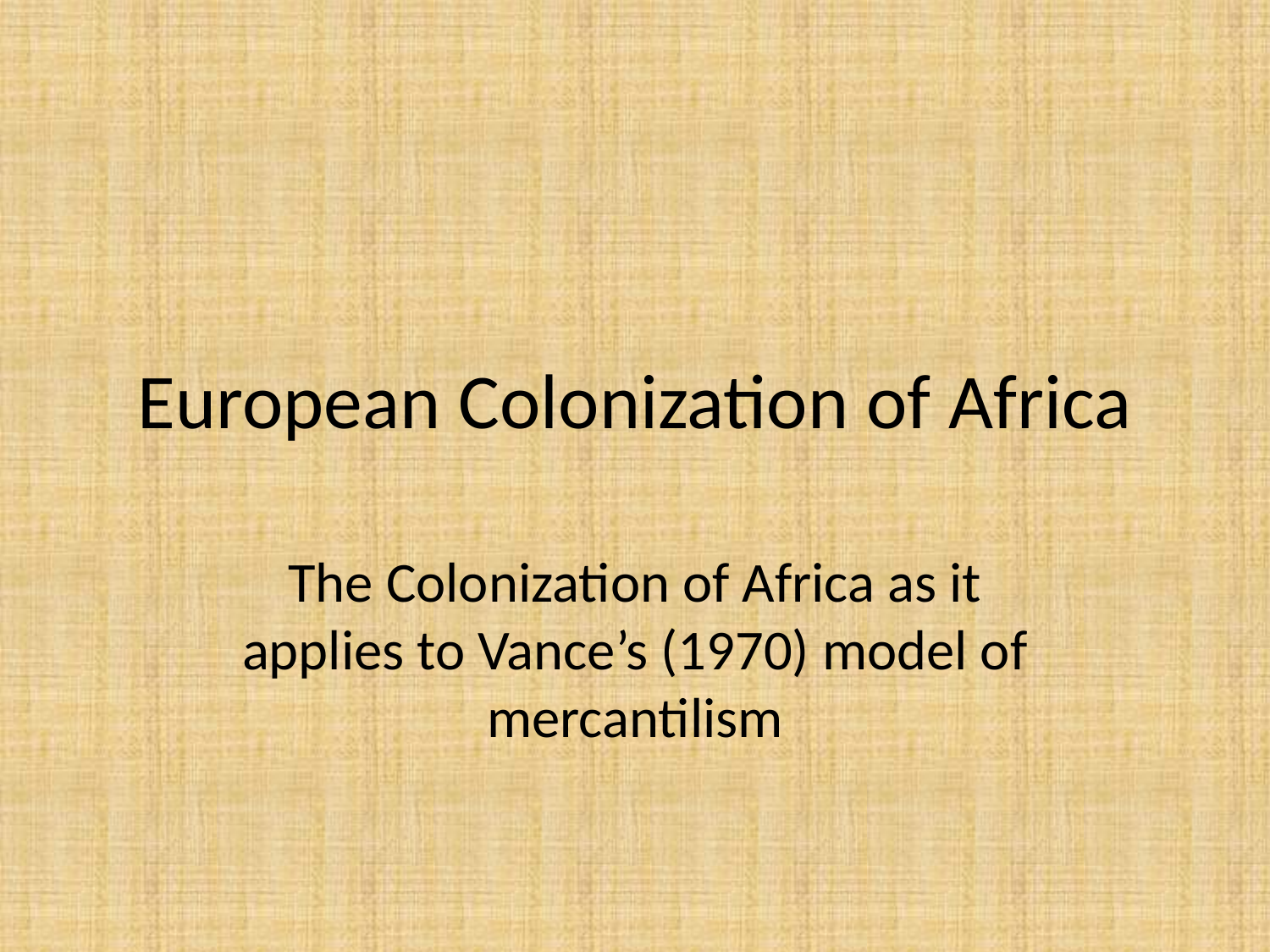

# European Colonization of Africa
The Colonization of Africa as it applies to Vance’s (1970) model of mercantilism